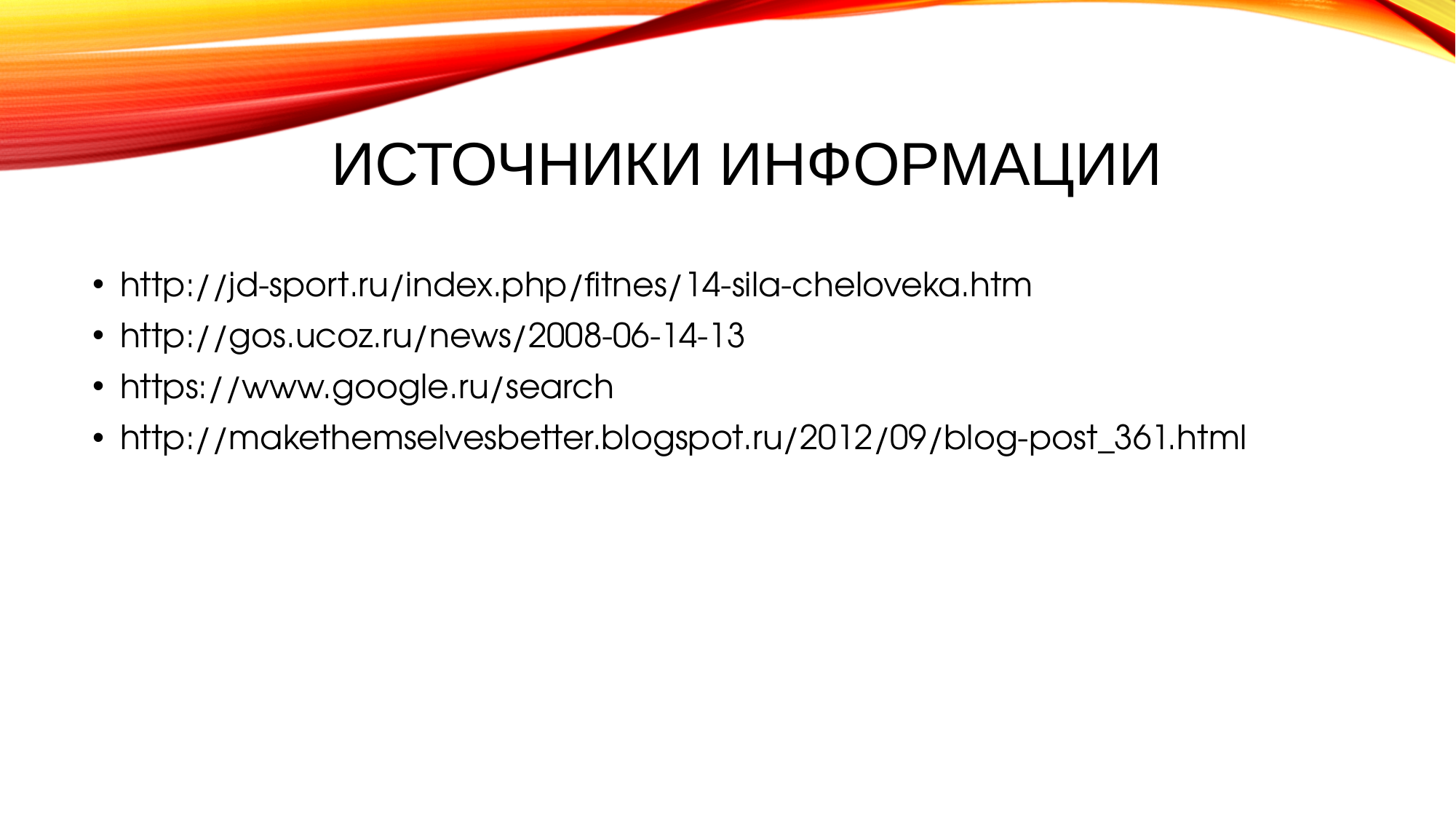

# Источники информации
http://jd-sport.ru/index.php/fitnes/14-sila-cheloveka.htm
http://gos.ucoz.ru/news/2008-06-14-13
https://www.google.ru/search
http://makethemselvesbetter.blogspot.ru/2012/09/blog-post_361.html